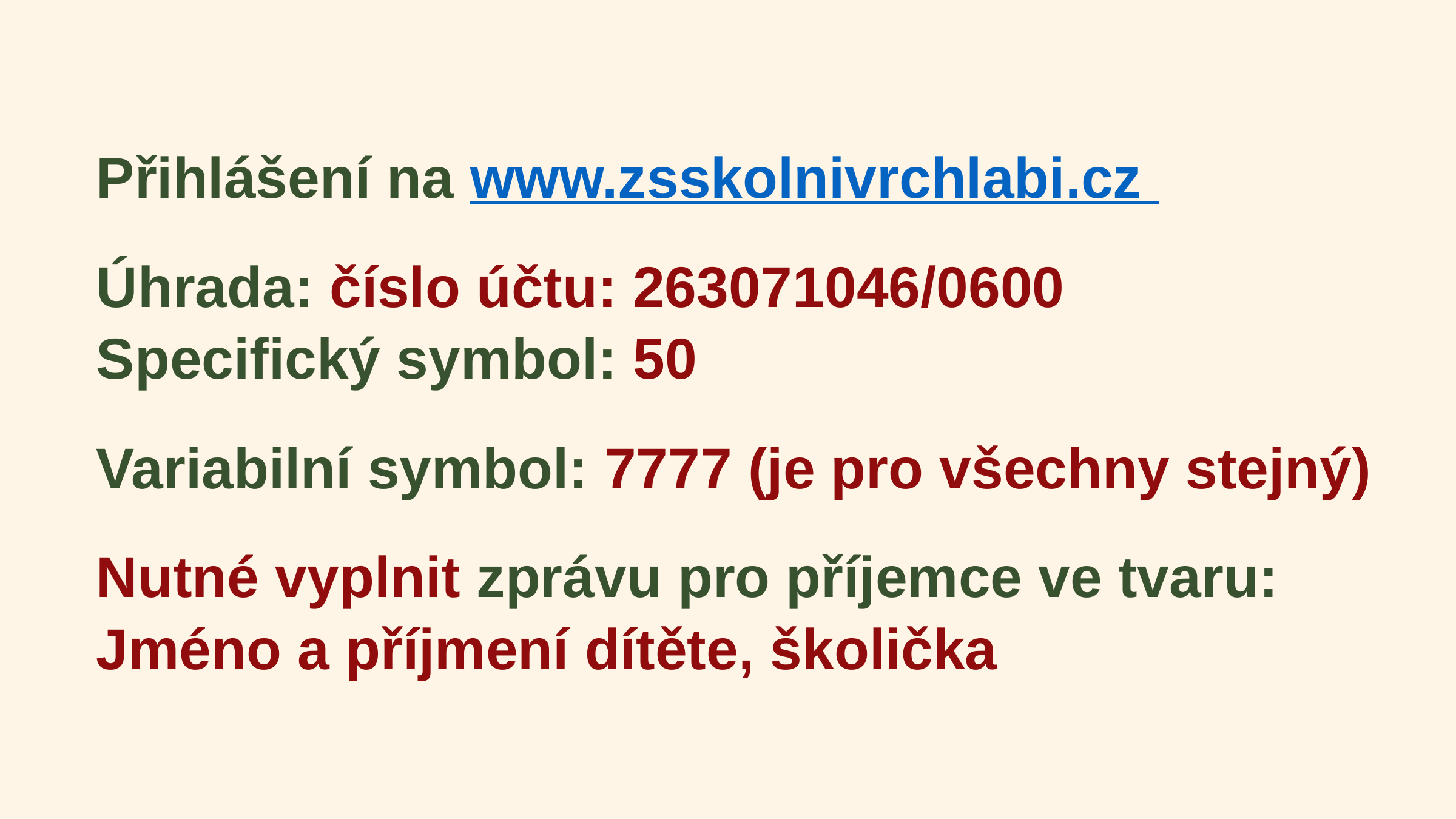

Přihlášení na www.zsskolnivrchlabi.cz
Úhrada: číslo účtu: 263071046/0600 Specifický symbol: 50
Variabilní symbol: 7777 (je pro všechny stejný)
Nutné vyplnit zprávu pro příjemce ve tvaru: Jméno a příjmení dítěte, školička